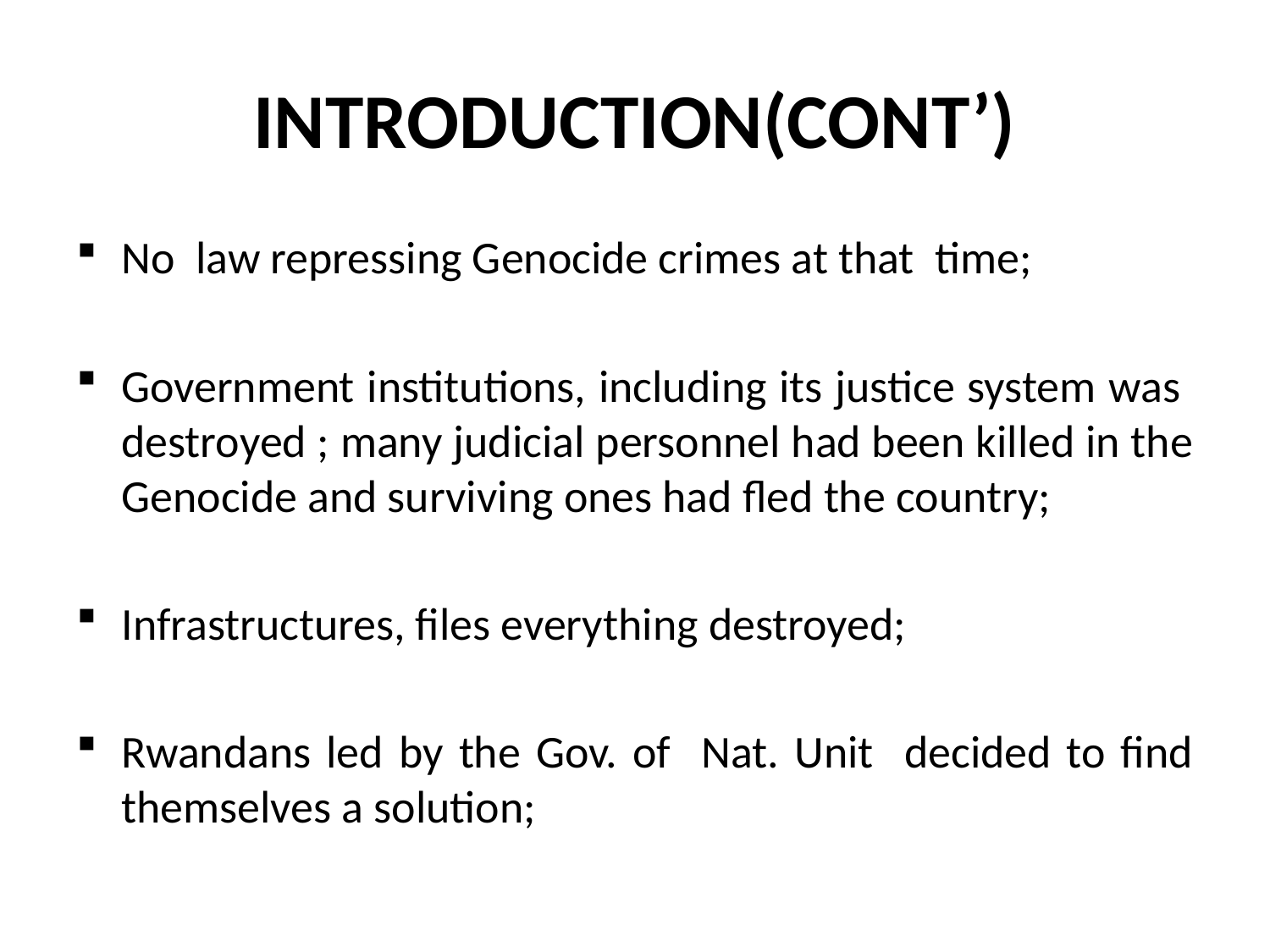

# INTRODUCTION(CONT’)
No  law repressing Genocide crimes at that  time;

Government institutions, including its justice system was  destroyed ; many judicial personnel had been killed in the Genocide and surviving ones had fled the country;

Infrastructures, files everything destroyed;

Rwandans led by the Gov. of  Nat. Unit  decided to find themselves a solution;